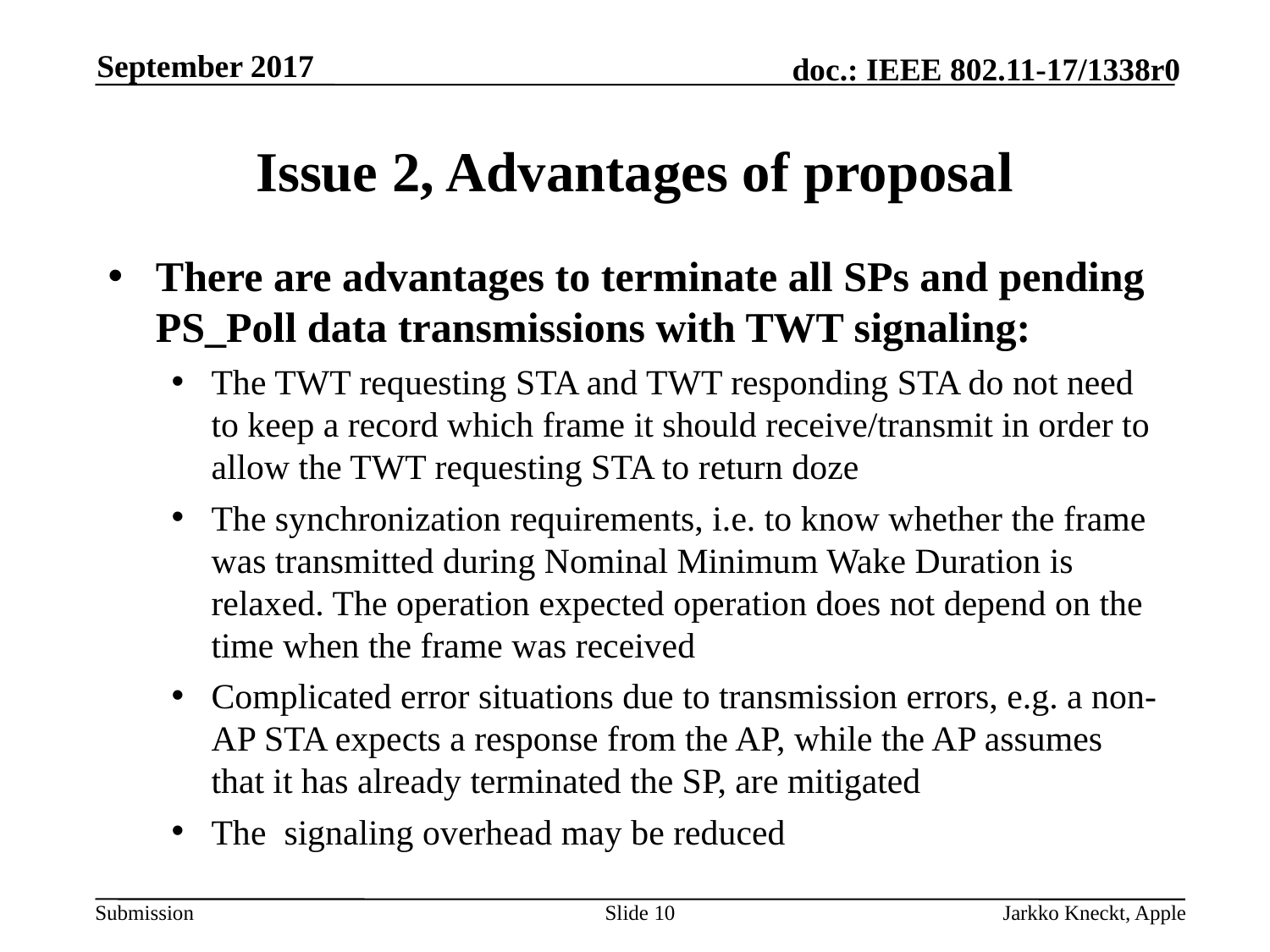

September 2017
# Issue 2, Advantages of proposal
There are advantages to terminate all SPs and pending PS_Poll data transmissions with TWT signaling:
The TWT requesting STA and TWT responding STA do not need to keep a record which frame it should receive/transmit in order to allow the TWT requesting STA to return doze
The synchronization requirements, i.e. to know whether the frame was transmitted during Nominal Minimum Wake Duration is relaxed. The operation expected operation does not depend on the time when the frame was received
Complicated error situations due to transmission errors, e.g. a non-AP STA expects a response from the AP, while the AP assumes that it has already terminated the SP, are mitigated
The  signaling overhead may be reduced
Slide 10
Jarkko Kneckt, Apple